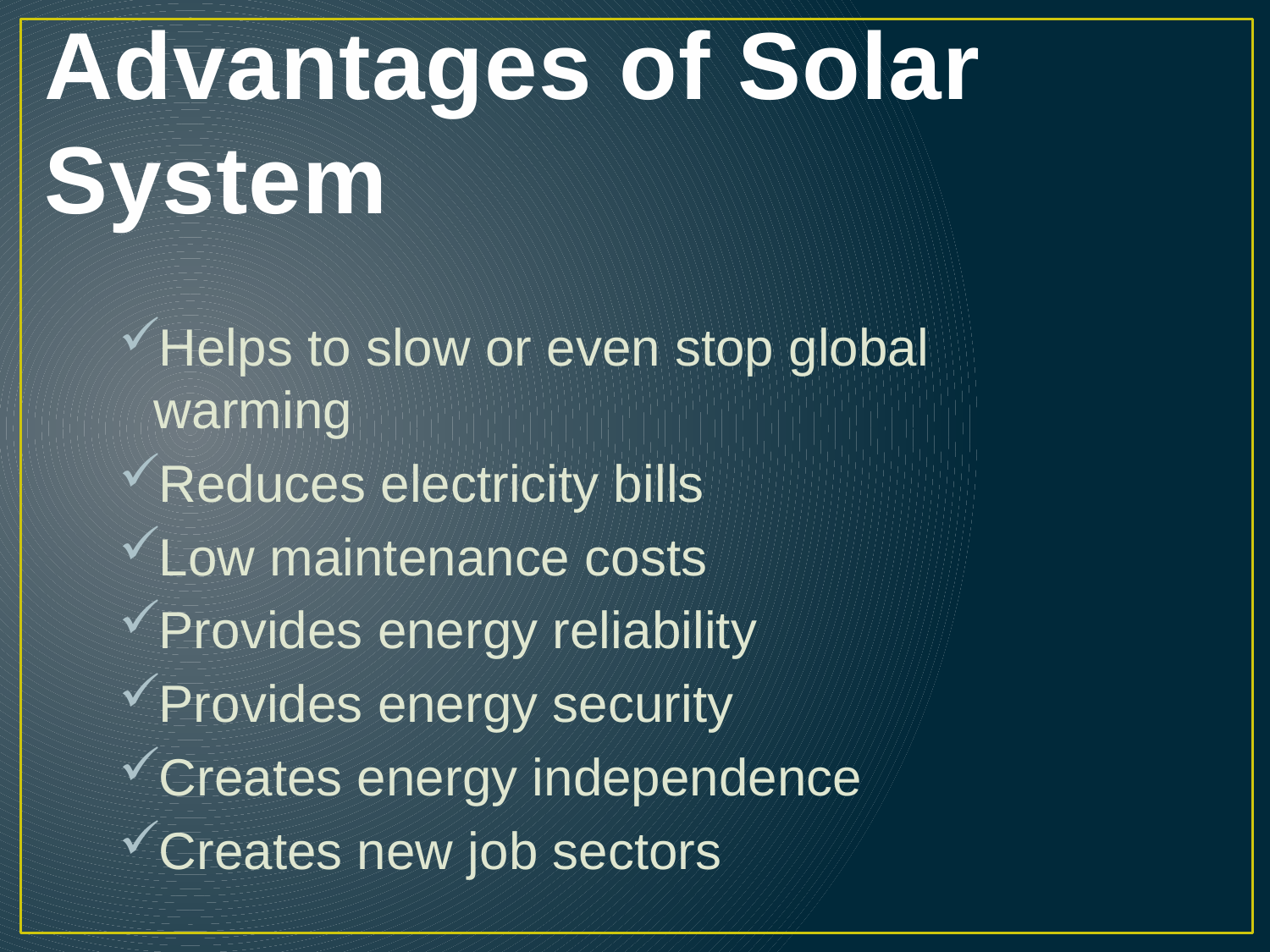

# Advantages of Solar System
Helps to slow or even stop global warming
Reduces electricity bills
Low maintenance costs
Provides energy reliability
Provides energy security
Creates energy independence
Creates new job sectors